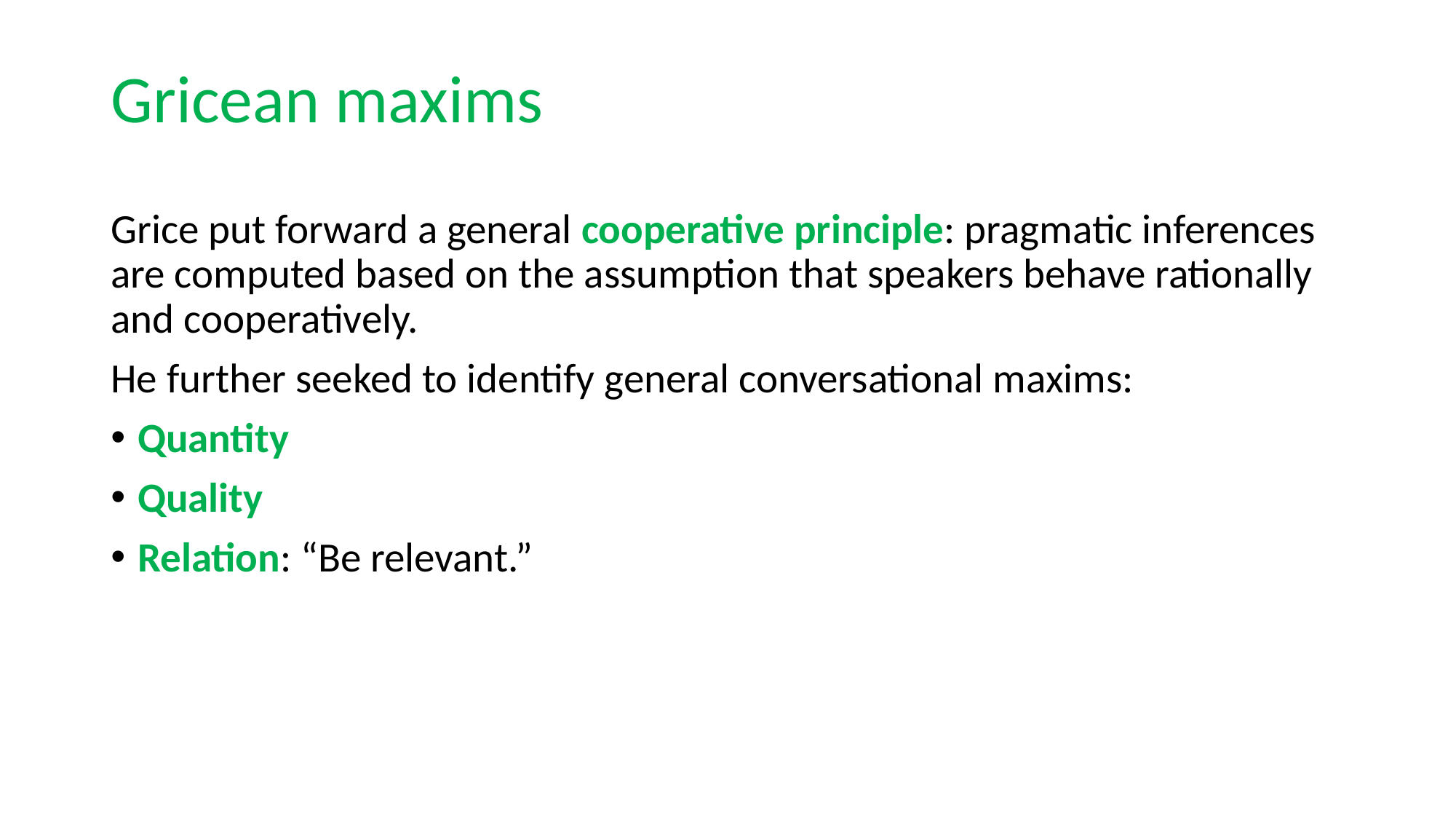

# Gricean maxims
Grice put forward a general cooperative principle: pragmatic inferences are computed based on the assumption that speakers behave rationally and cooperatively.
He further seeked to identify general conversational maxims:
Quantity
Quality
Relation: “Be relevant.”